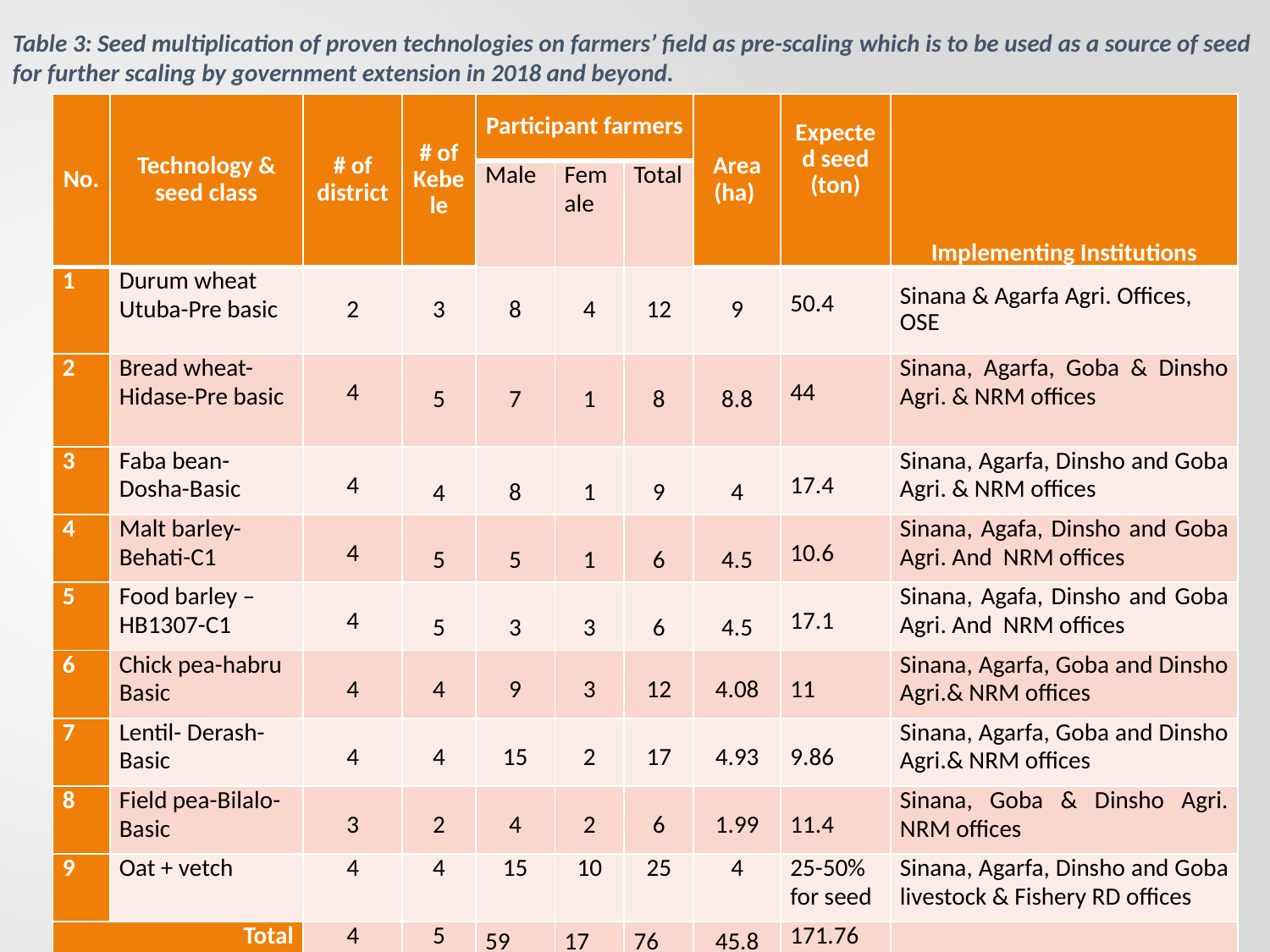

Table 3: Seed multiplication of proven technologies on farmers’ field as pre-scaling which is to be used as a source of seed for further scaling by government extension in 2018 and beyond.
| No. | Technology & seed class | # of district | # of Kebele | Participant farmers |  |  | Area (ha) | Expected seed (ton) | Implementing Institutions |
| --- | --- | --- | --- | --- | --- | --- | --- | --- | --- |
|  |  |  |  | Male | Female | Total |  |  |  |
| 1 | Durum wheat Utuba-Pre basic | 2 | 3 | 8 | 4 | 12 | 9 | 50.4 | Sinana & Agarfa Agri. Offices, OSE |
| 2 | Bread wheat-Hidase-Pre basic | 4 | 5 | 7 | 1 | 8 | 8.8 | 44 | Sinana, Agarfa, Goba & Dinsho Agri. & NRM offices |
| 3 | Faba bean- Dosha-Basic | 4 | 4 | 8 | 1 | 9 | 4 | 17.4 | Sinana, Agarfa, Dinsho and Goba Agri. & NRM offices |
| 4 | Malt barley-Behati-C1 | 4 | 5 | 5 | 1 | 6 | 4.5 | 10.6 | Sinana, Agafa, Dinsho and Goba Agri. And NRM offices |
| 5 | Food barley – HB1307-C1 | 4 | 5 | 3 | 3 | 6 | 4.5 | 17.1 | Sinana, Agafa, Dinsho and Goba Agri. And NRM offices |
| 6 | Chick pea-habru Basic | 4 | 4 | 9 | 3 | 12 | 4.08 | 11 | Sinana, Agarfa, Goba and Dinsho Agri.& NRM offices |
| 7 | Lentil- Derash-Basic | 4 | 4 | 15 | 2 | 17 | 4.93 | 9.86 | Sinana, Agarfa, Goba and Dinsho Agri.& NRM offices |
| 8 | Field pea-Bilalo-Basic | 3 | 2 | 4 | 2 | 6 | 1.99 | 11.4 | Sinana, Goba & Dinsho Agri. NRM offices |
| 9 | Oat + vetch | 4 | 4 | 15 | 10 | 25 | 4 | 25-50% for seed | Sinana, Agarfa, Dinsho and Goba livestock & Fishery RD offices |
| Total |  | 4 | 5 | 59 | 17 | 76 | 45.8 | 171.76 |  |